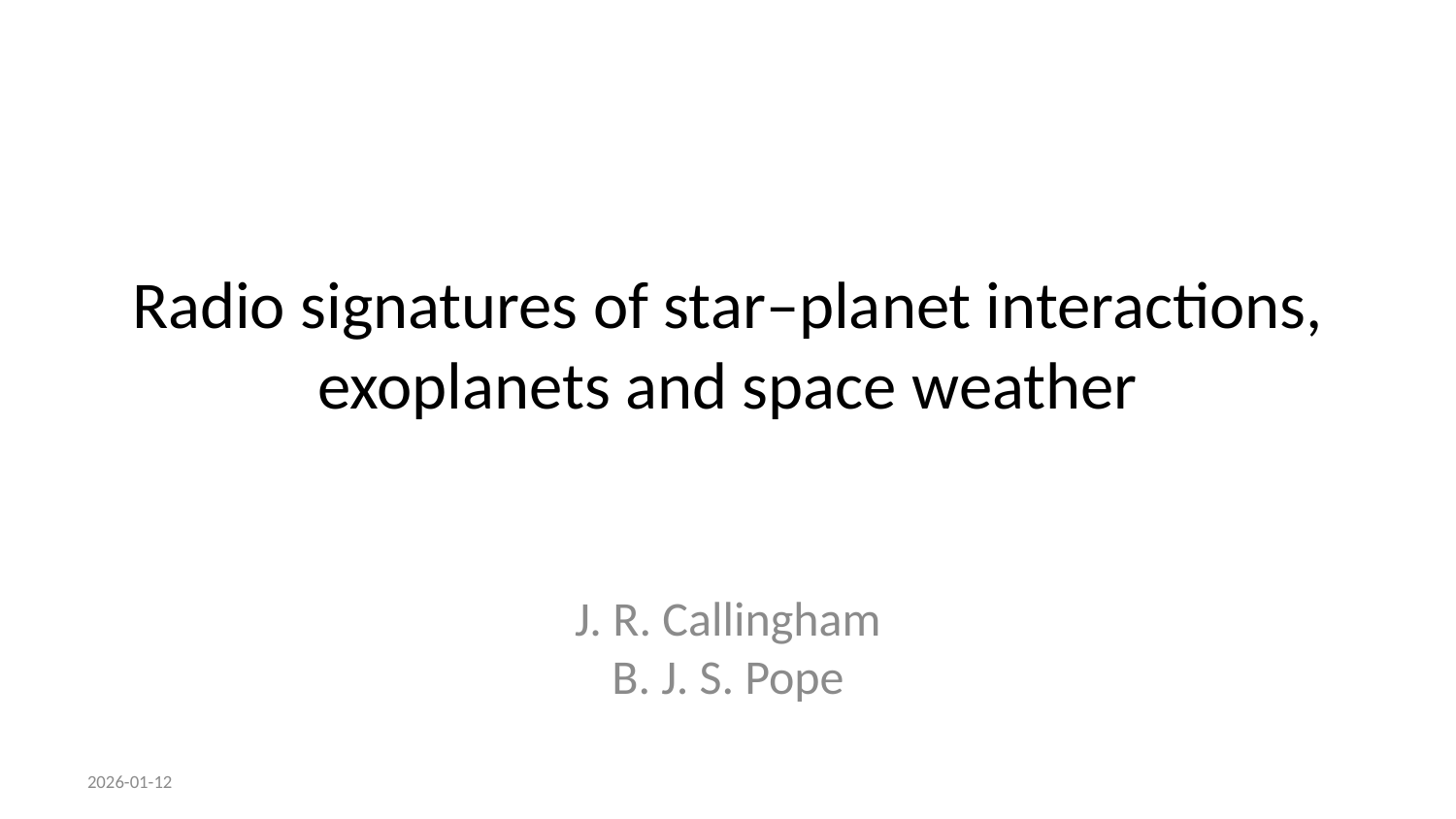

# Radio signatures of star–planet interactions, exoplanets and space weather
J. R. Callingham
B. J. S. Pope
2026-01-12